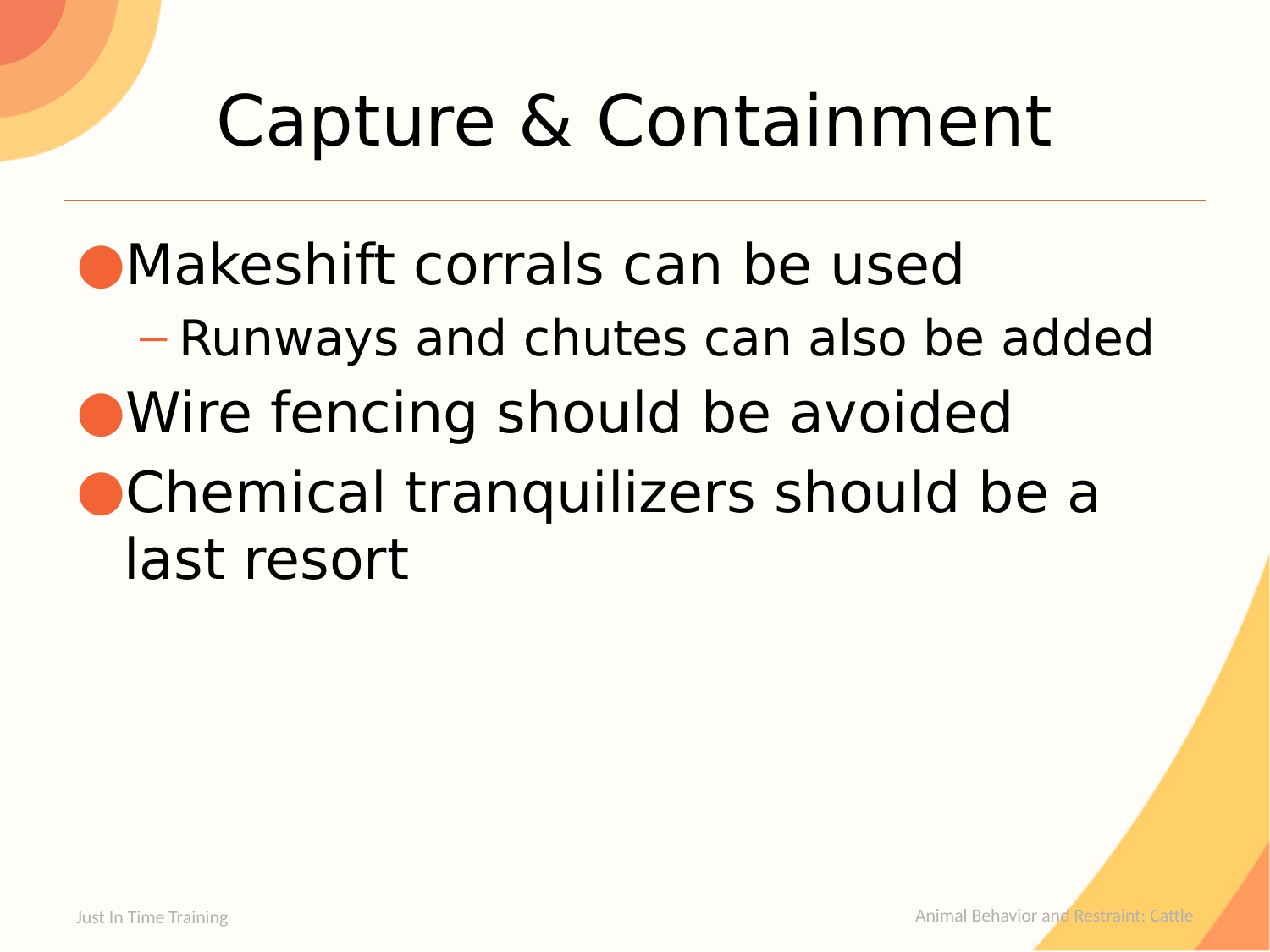

# Capture & Containment
Makeshift corrals can be used
Runways and chutes can also be added
Wire fencing should be avoided
Chemical tranquilizers should be a last resort
Just In Time Training
Animal Behavior and Restraint: Cattle